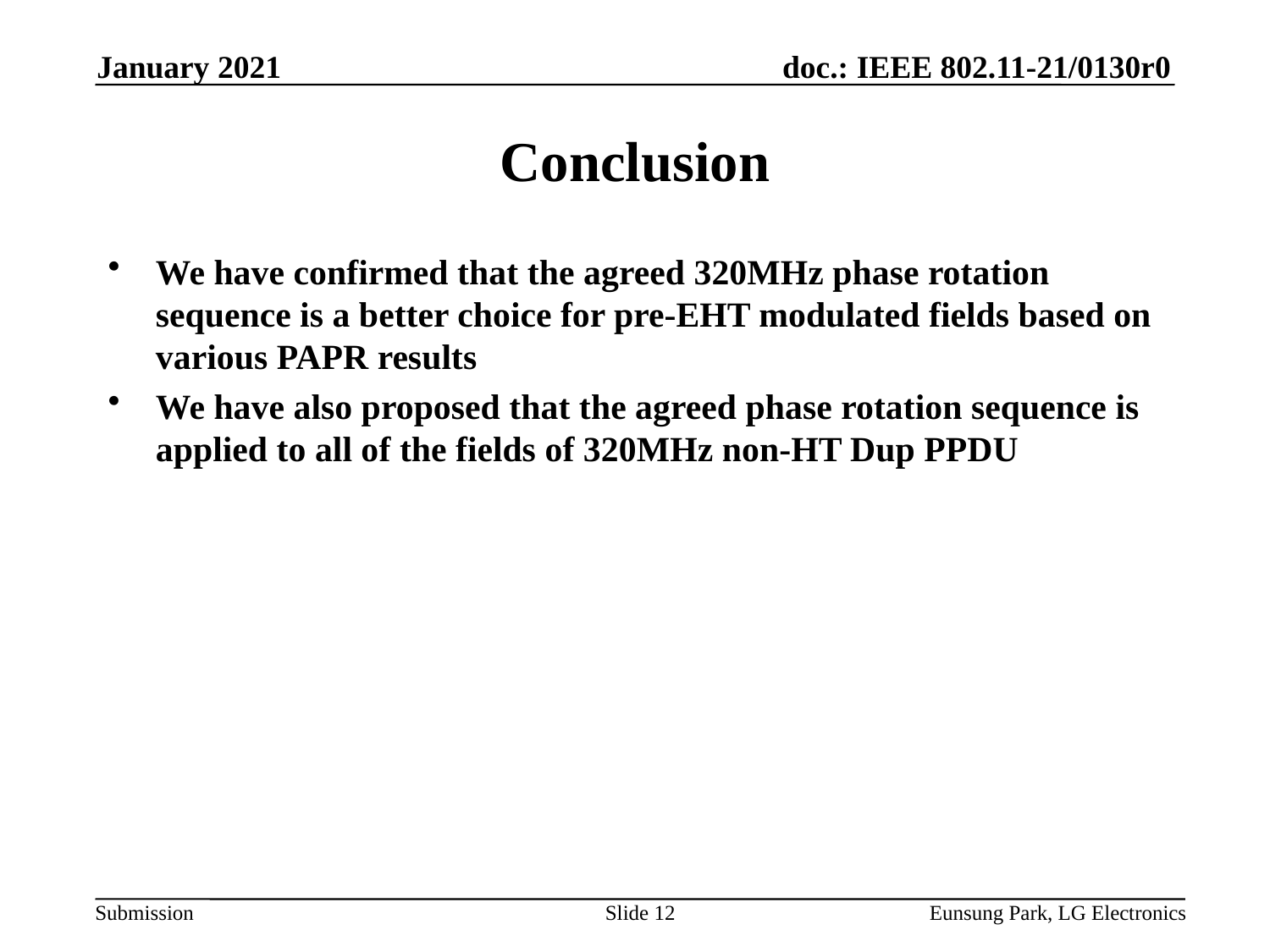

January 2021
# Conclusion
We have confirmed that the agreed 320MHz phase rotation sequence is a better choice for pre-EHT modulated fields based on various PAPR results
We have also proposed that the agreed phase rotation sequence is applied to all of the fields of 320MHz non-HT Dup PPDU
Slide 12
Eunsung Park, LG Electronics